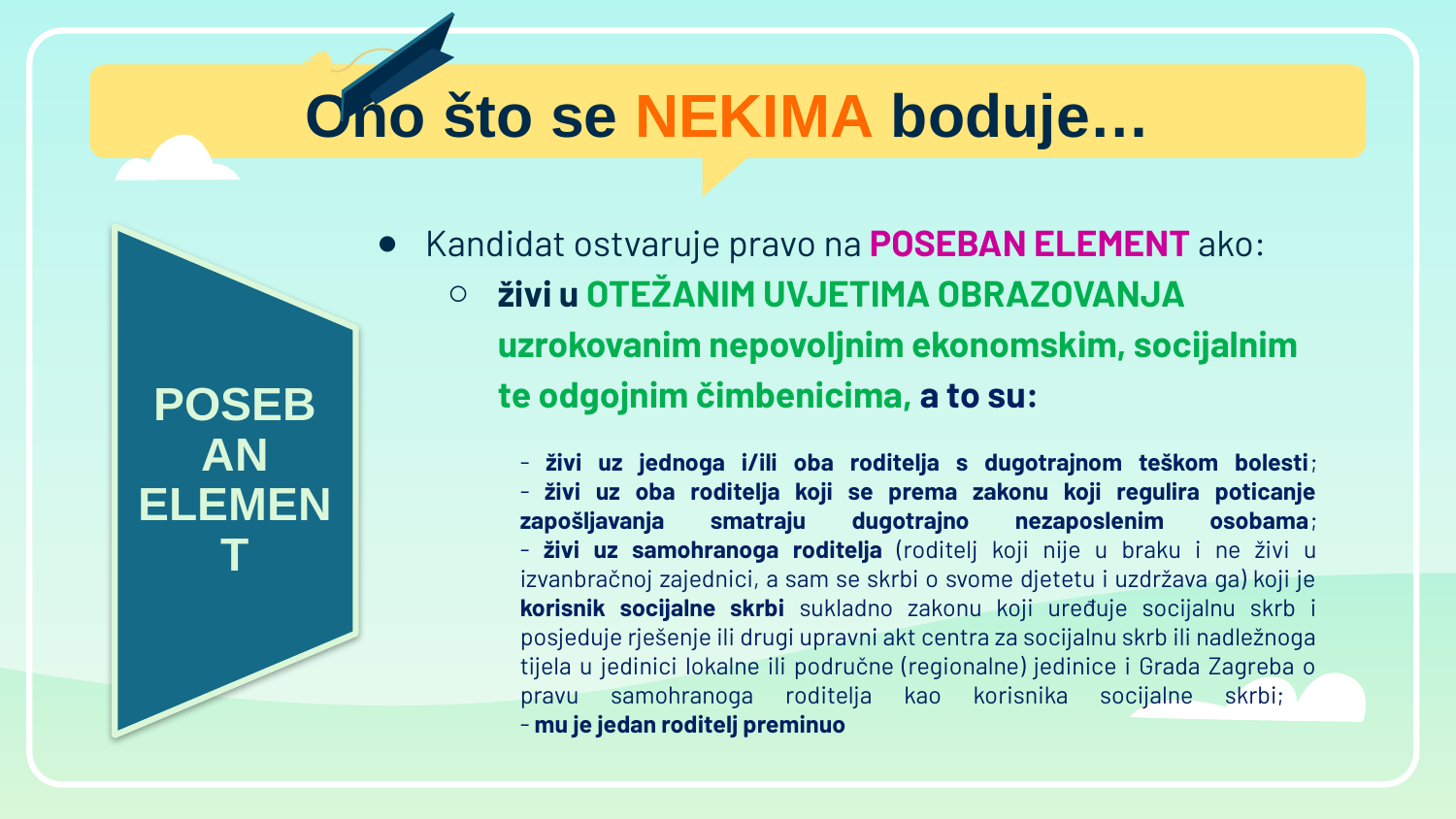

# Ono što se NEKIMA boduje…
Kandidat ostvaruje pravo na POSEBAN ELEMENT ako:
živi u OTEŽANIM UVJETIMA OBRAZOVANJA uzrokovanim nepovoljnim ekonomskim, socijalnim te odgojnim čimbenicima, a to su:
- živi uz jednoga i/ili oba roditelja s dugotrajnom teškom bolesti;
- živi uz oba roditelja koji se prema zakonu koji regulira poticanje zapošljavanja smatraju dugotrajno nezaposlenim osobama;
- živi uz samohranoga roditelja (roditelj koji nije u braku i ne živi u izvanbračnoj zajednici, a sam se skrbi o svome djetetu i uzdržava ga) koji je korisnik socijalne skrbi sukladno zakonu koji uređuje socijalnu skrb i posjeduje rješenje ili drugi upravni akt centra za socijalnu skrb ili nadležnoga tijela u jedinici lokalne ili područne (regionalne) jedinice i Grada Zagreba o pravu samohranoga roditelja kao korisnika socijalne skrbi;
- mu je jedan roditelj preminuo
POSEBAN ELEMENT